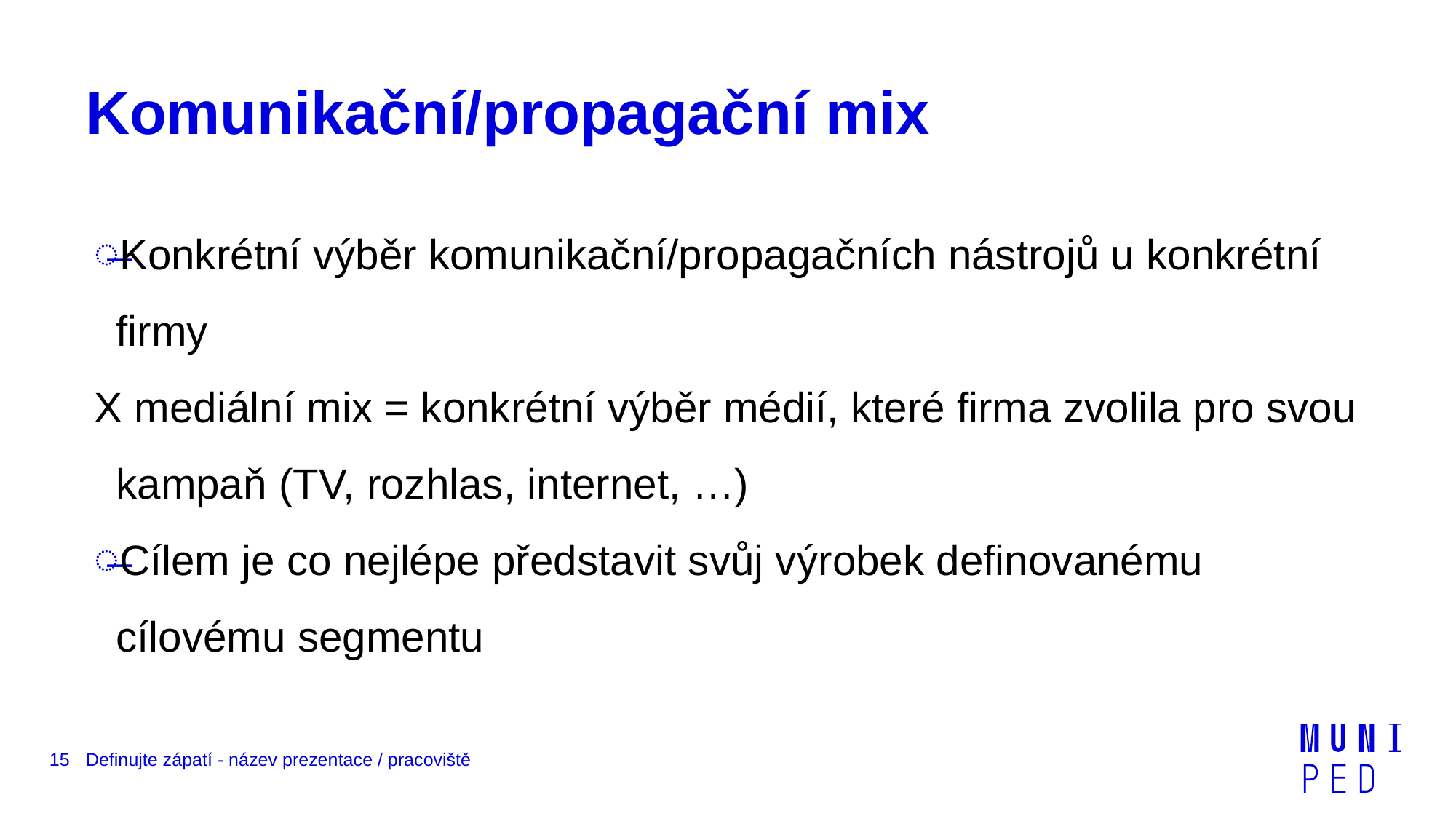

# Komunikační/propagační mix
Konkrétní výběr komunikační/propagačních nástrojů u konkrétní firmy
X mediální mix = konkrétní výběr médií, které firma zvolila pro svou kampaň (TV, rozhlas, internet, …)
Cílem je co nejlépe představit svůj výrobek definovanému cílovému segmentu
15
Definujte zápatí - název prezentace / pracoviště